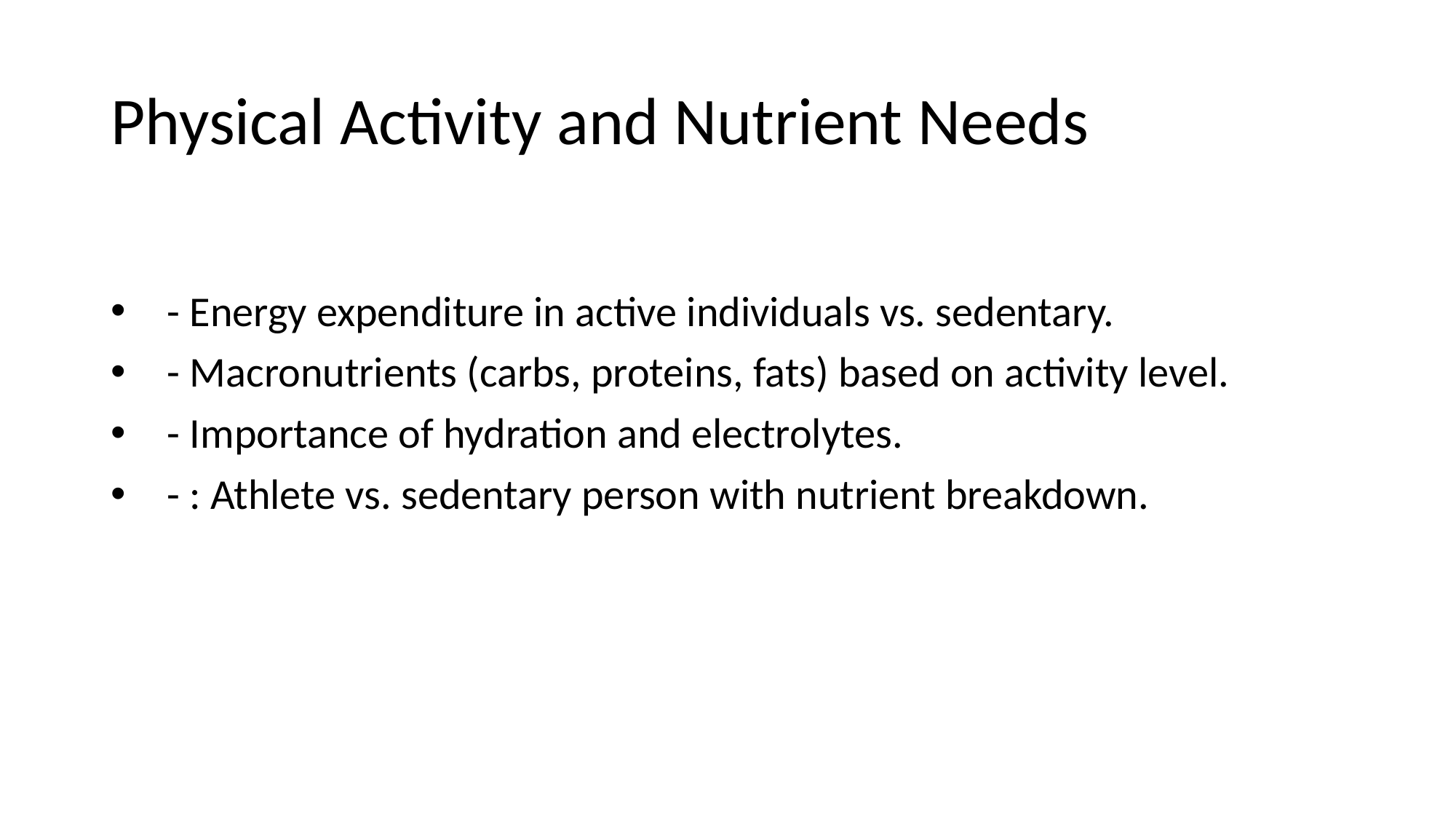

# Physical Activity and Nutrient Needs

   - Energy expenditure in active individuals vs. sedentary.
   - Macronutrients (carbs, proteins, fats) based on activity level.
   - Importance of hydration and electrolytes.
   - : Athlete vs. sedentary person with nutrient breakdown.